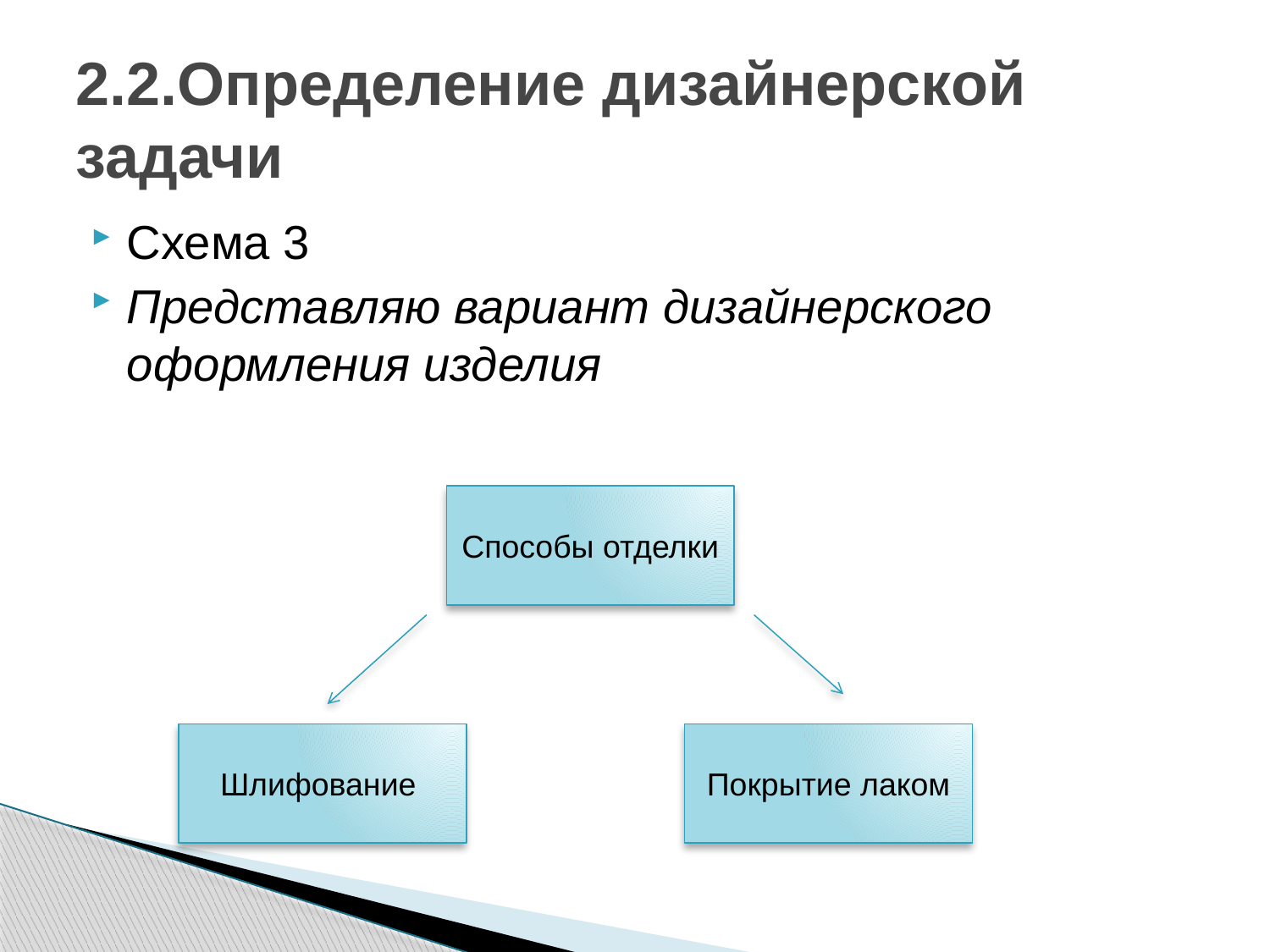

# 2.2.Определение дизайнерской задачи
Схема 3
Представляю вариант дизайнерского оформления изделия
Способы отделки
Шлифование
Покрытие лаком